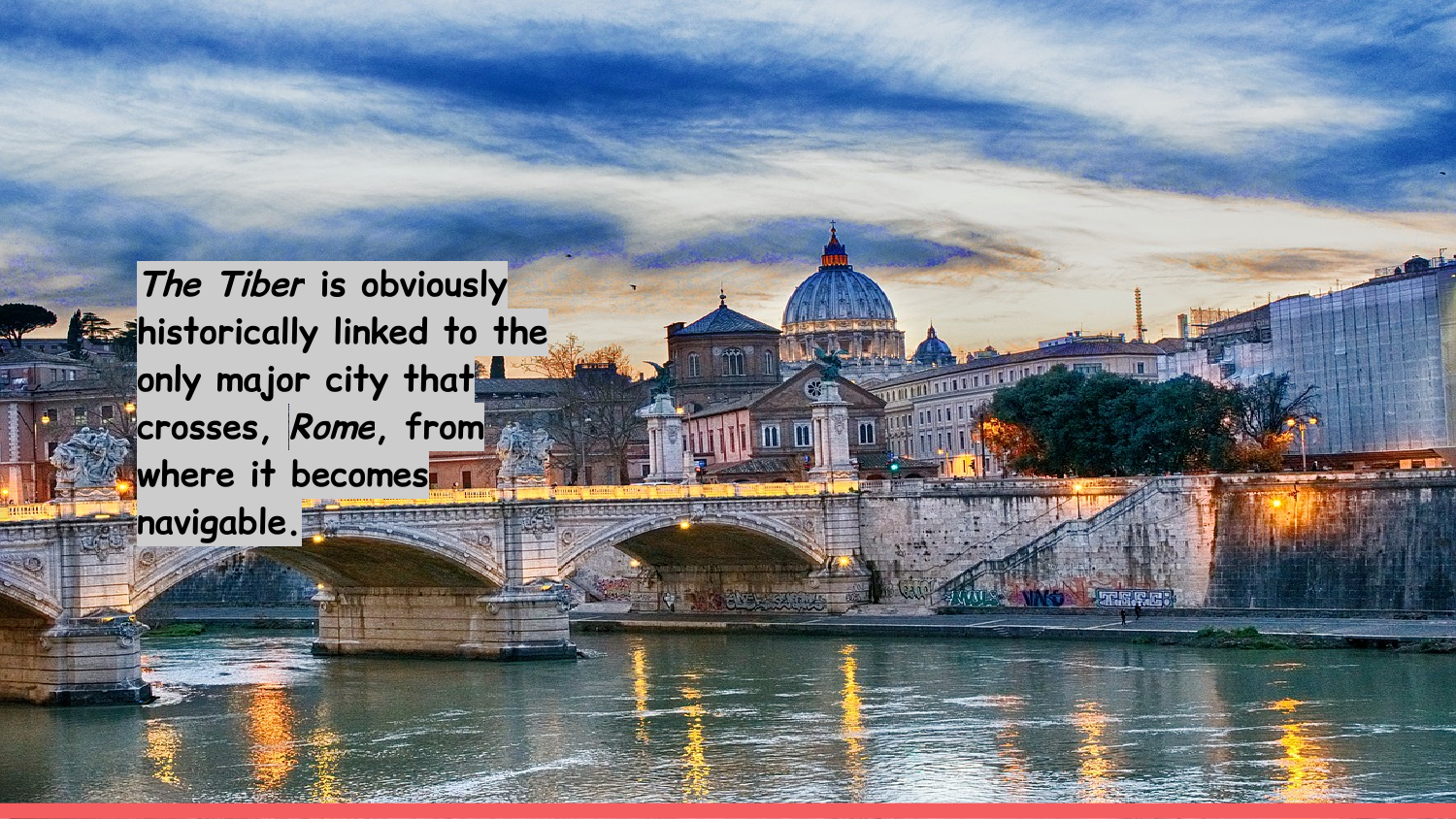

The Tiber is obviously historically linked to the only major city that crosses, Rome, from where it becomes navigable.